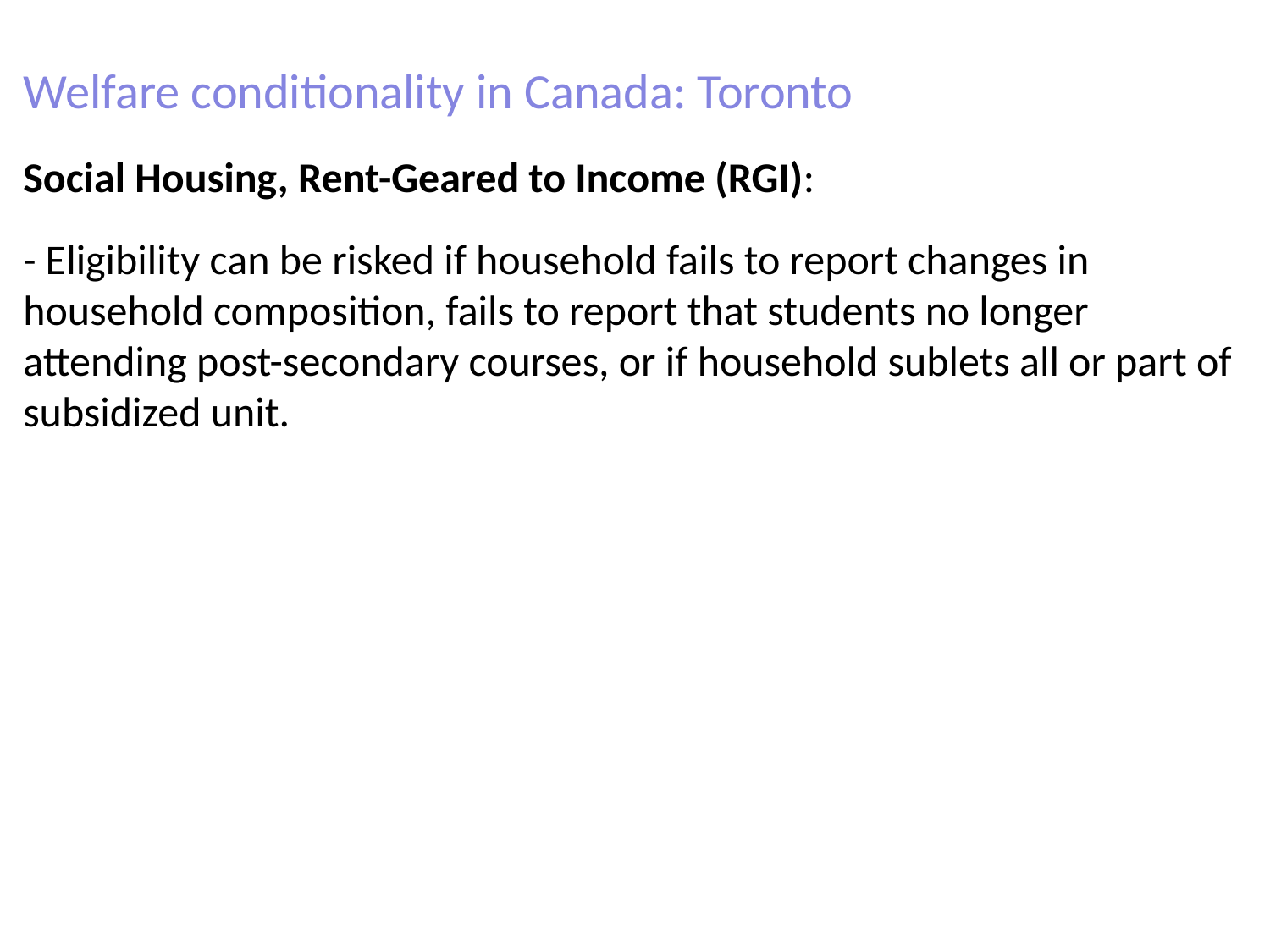

Welfare conditionality in Canada: Toronto
Social Housing, Rent-Geared to Income (RGI):
- Eligibility can be risked if household fails to report changes in household composition, fails to report that students no longer attending post-secondary courses, or if household sublets all or part of subsidized unit.
# Questions